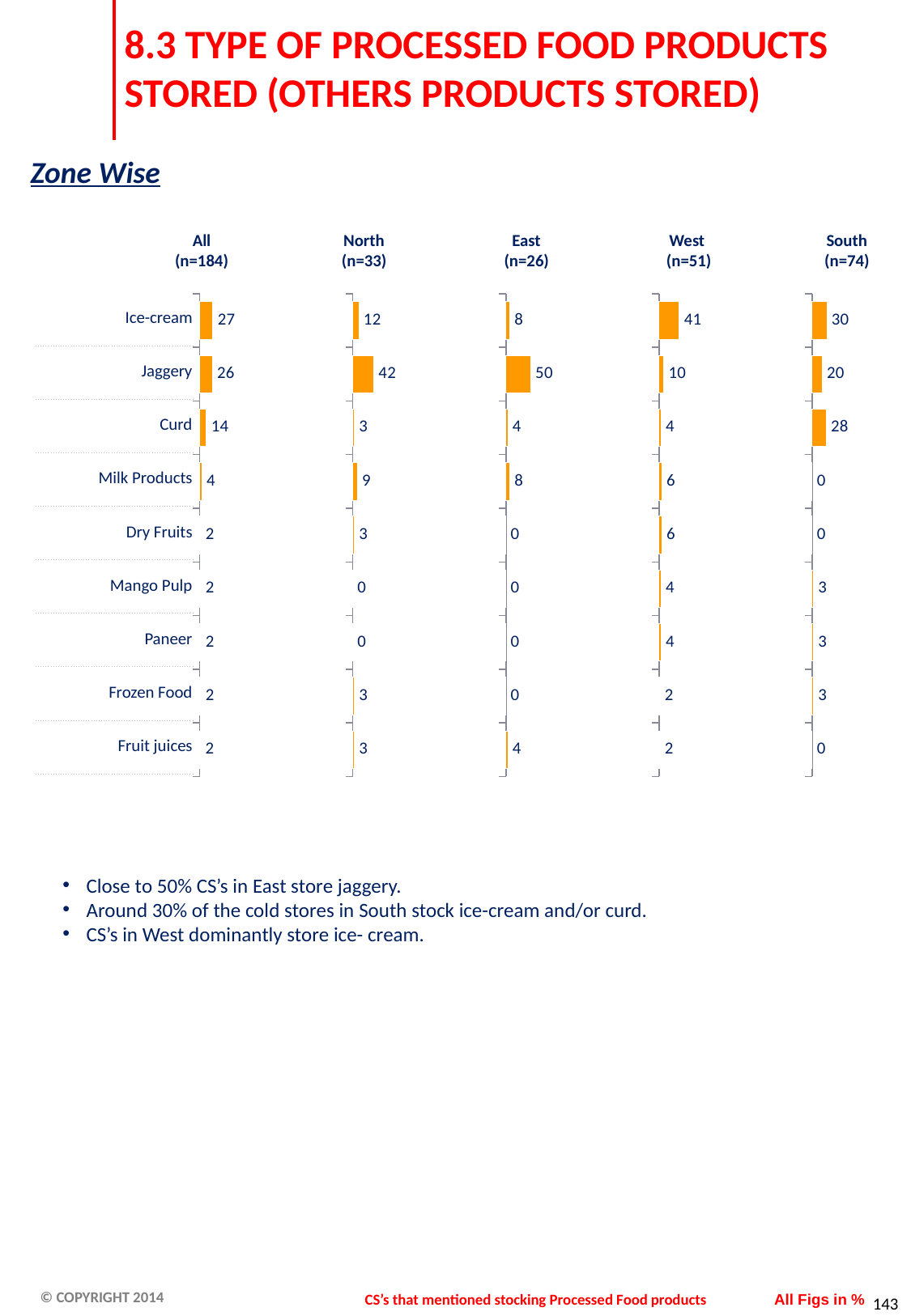

# 8.3 TYPE OF PROCESSED FOOD PRODUCTS STORED (OTHERS PRODUCTS STORED)
Zone Wise
All
(n=184)
North
(n=33)
East
(n=26)
West
(n=51)
South
(n=74)

### Chart

| Category | Rank 1 |
|---|---|
|  ICECREAM | 26.63000000000003 |
|  jaggery | 25.54 |
|  CURD | 13.59 |
|  MILK PRODUCT | 4.35 |
|  DRY FRUITS | 2.17 |
|  MANGO PULK | 2.17 |
|  paneer | 2.17 |
|  Fry food | 2.17 |
|  fruit juice | 1.6300000000000001 |

### Chart

| Category | Rank 1 |
|---|---|
|  ICECREAM | 12.12 |
|  jaggery | 42.42 |
|  CURD | 3.03 |
|  MILK PRODUCT | 9.09 |
|  DRY FRUITS | 3.03 |
|  MANGO PULK | 0.0 |
|  paneer | 0.0 |
|  Fry food | 3.03 |
|  fruit juice | 3.03 |

### Chart

| Category | Rank 1 |
|---|---|
|  ICECREAM | 7.6899999999999995 |
|  jaggery | 50.0 |
|  CURD | 3.8499999999999988 |
|  MILK PRODUCT | 7.6899999999999995 |
|  DRY FRUITS | 0.0 |
|  MANGO PULK | 0.0 |
|  paneer | 0.0 |
|  Fry food | 0.0 |
|  fruit juice | 3.8499999999999988 |

### Chart

| Category | Rank 1 |
|---|---|
|  ICECREAM | 41.18 |
|  jaggery | 9.8 |
|  CURD | 3.92 |
|  MILK PRODUCT | 5.88 |
|  DRY FRUITS | 5.88 |
|  MANGO PULK | 3.92 |
|  paneer | 3.92 |
|  Fry food | 1.9600000000000022 |
|  fruit juice | 1.9600000000000022 |

### Chart

| Category | Rank 1 |
|---|---|
|  ICECREAM | 29.73 |
|  jaggery | 20.27 |
|  CURD | 28.38 |
|  MILK PRODUCT | 0.0 |
|  DRY FRUITS | 0.0 |
|  MANGO PULK | 2.7 |
|  paneer | 2.7 |
|  Fry food | 2.7 |
|  fruit juice | 0.0 |
| Ice-cream |
| --- |
| Jaggery |
| Curd |
| Milk Products |
| Dry Fruits |
| Mango Pulp |
| Paneer |
| Frozen Food |
| Fruit juices |
Close to 50% CS’s in East store jaggery.
Around 30% of the cold stores in South stock ice-cream and/or curd.
CS’s in West dominantly store ice- cream.

CS’s that mentioned stocking Processed Food products
All Figs in %